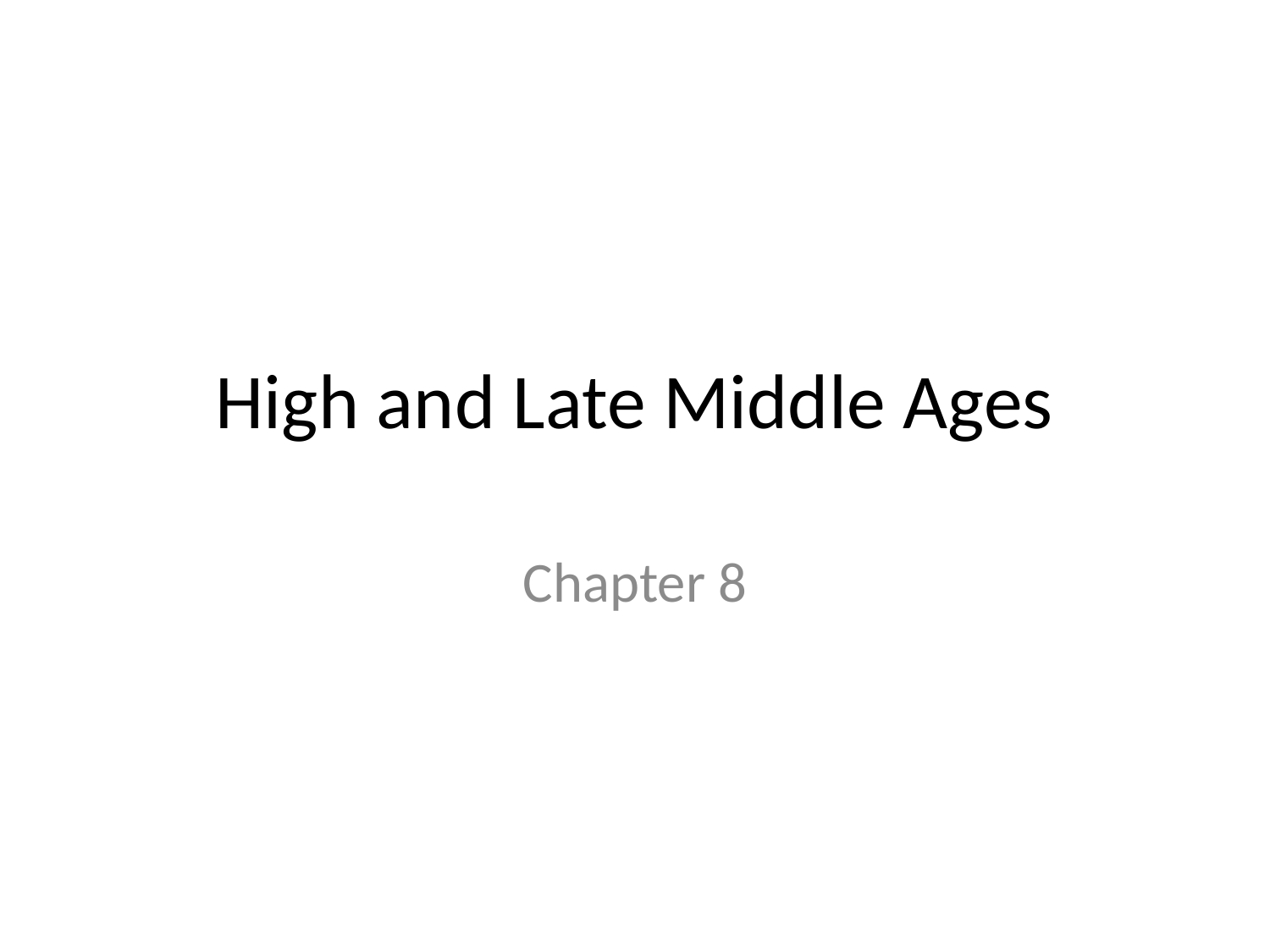

# High and Late Middle Ages
Chapter 8